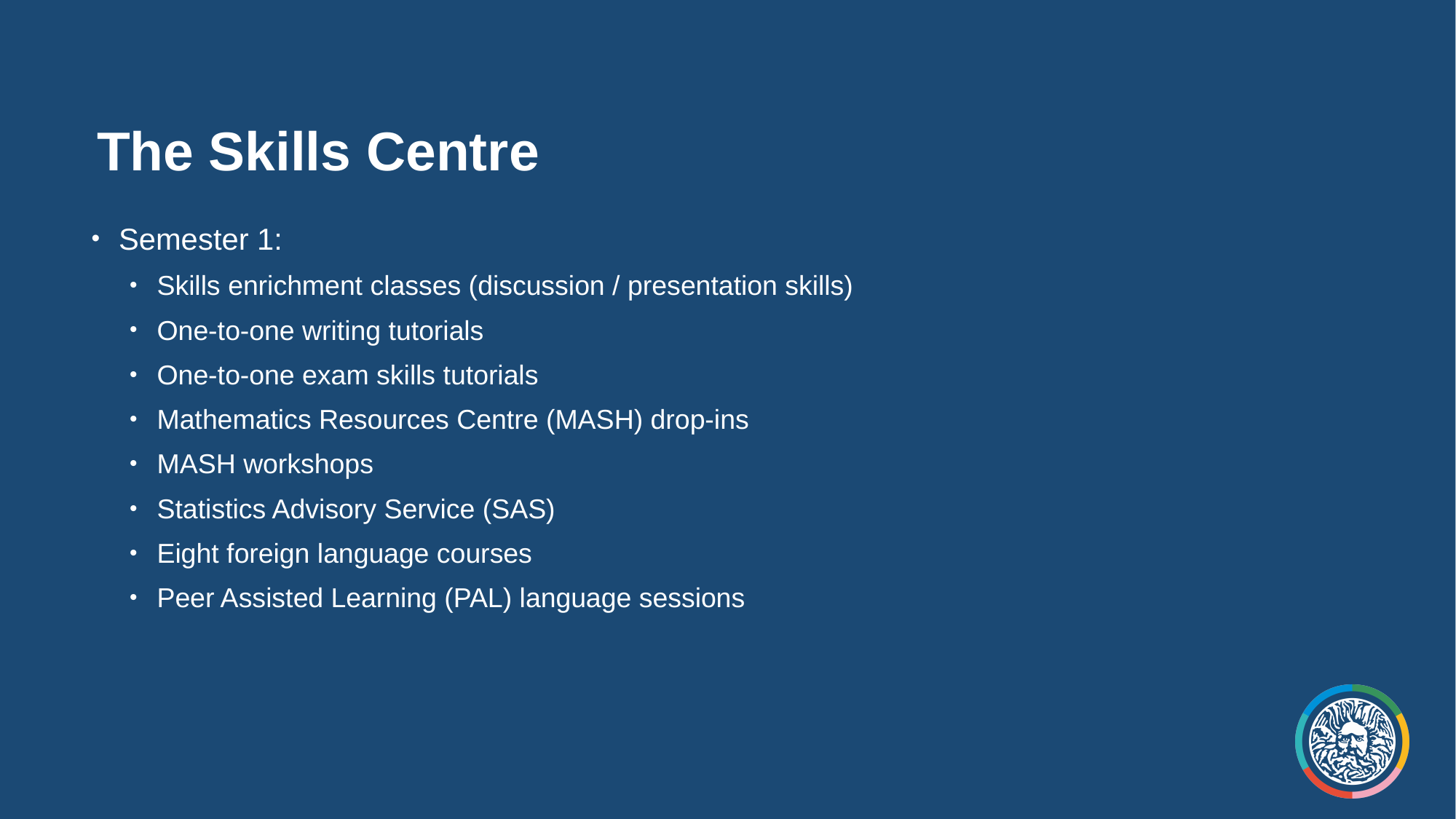

# The Skills Centre
Semester 1:
Skills enrichment classes (discussion / presentation skills)
One-to-one writing tutorials
One-to-one exam skills tutorials
Mathematics Resources Centre (MASH) drop-ins
MASH workshops
Statistics Advisory Service (SAS)
Eight foreign language courses
Peer Assisted Learning (PAL) language sessions